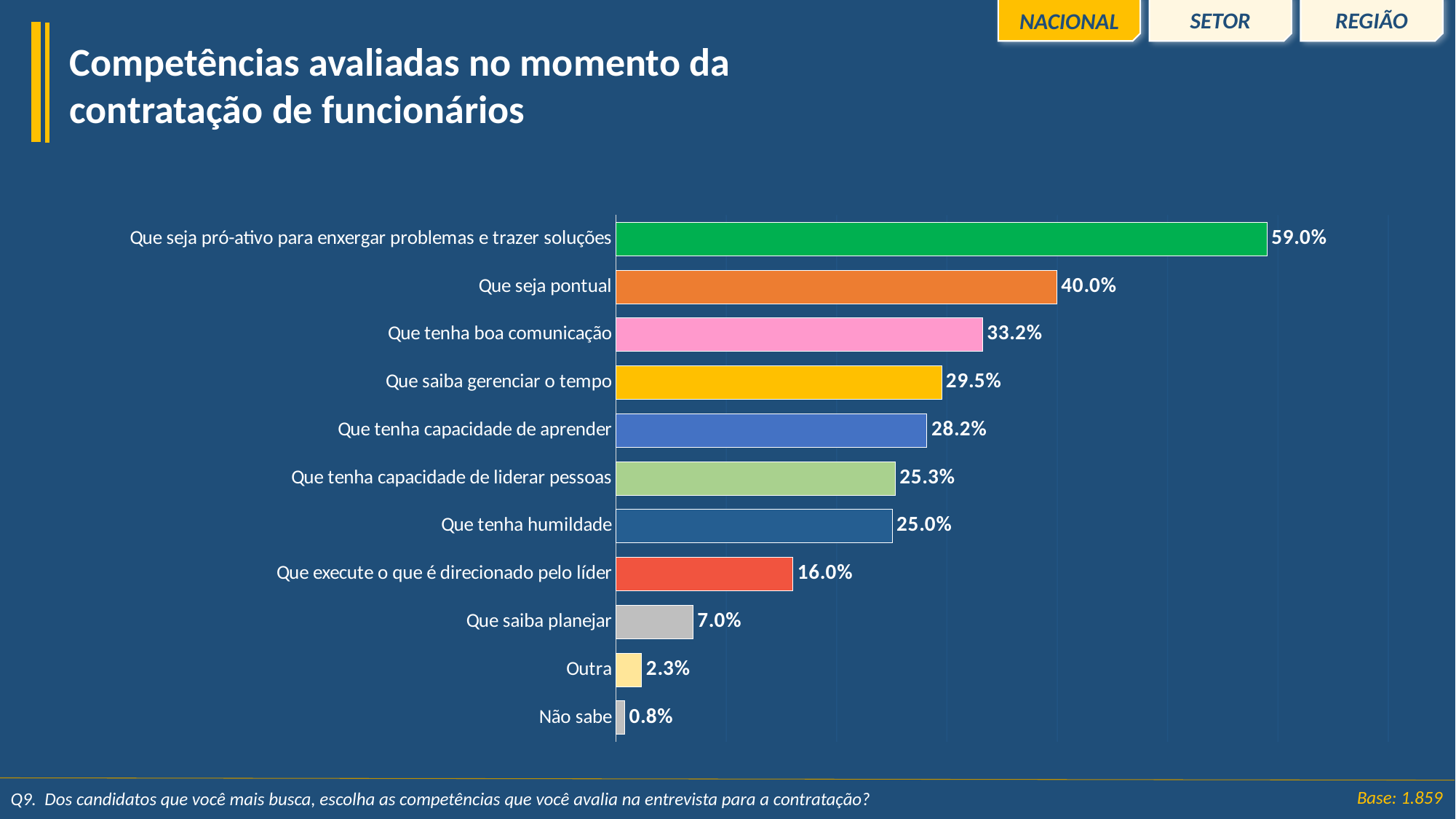

REGIÃO
SETOR
NACIONAL
Competências avaliadas no momento da contratação de funcionários

### Chart

| Category | Série 1 |
|---|---|
| Que seja pró-ativo para enxergar problemas e trazer soluções | 0.5901706584506291 |
| Que seja pontual | 0.39959446932977616 |
| Que tenha boa comunicação | 0.3321952420516773 |
| Que saiba gerenciar o tempo | 0.29509024931174765 |
| Que tenha capacidade de aprender | 0.28187254832671155 |
| Que tenha capacidade de liderar pessoas | 0.2530929238391167 |
| Que tenha humildade | 0.2502960142213165 |
| Que execute o que é direcionado pelo líder | 0.16049534093804182 |
| Que saiba planejar | 0.06978336382922723 |
| Outra | 0.02333249377232129 |
| Não sabe | 0.007990294004282595 |
Base: 1.859
Q9.  Dos candidatos que você mais busca, escolha as competências que você avalia na entrevista para a contratação?